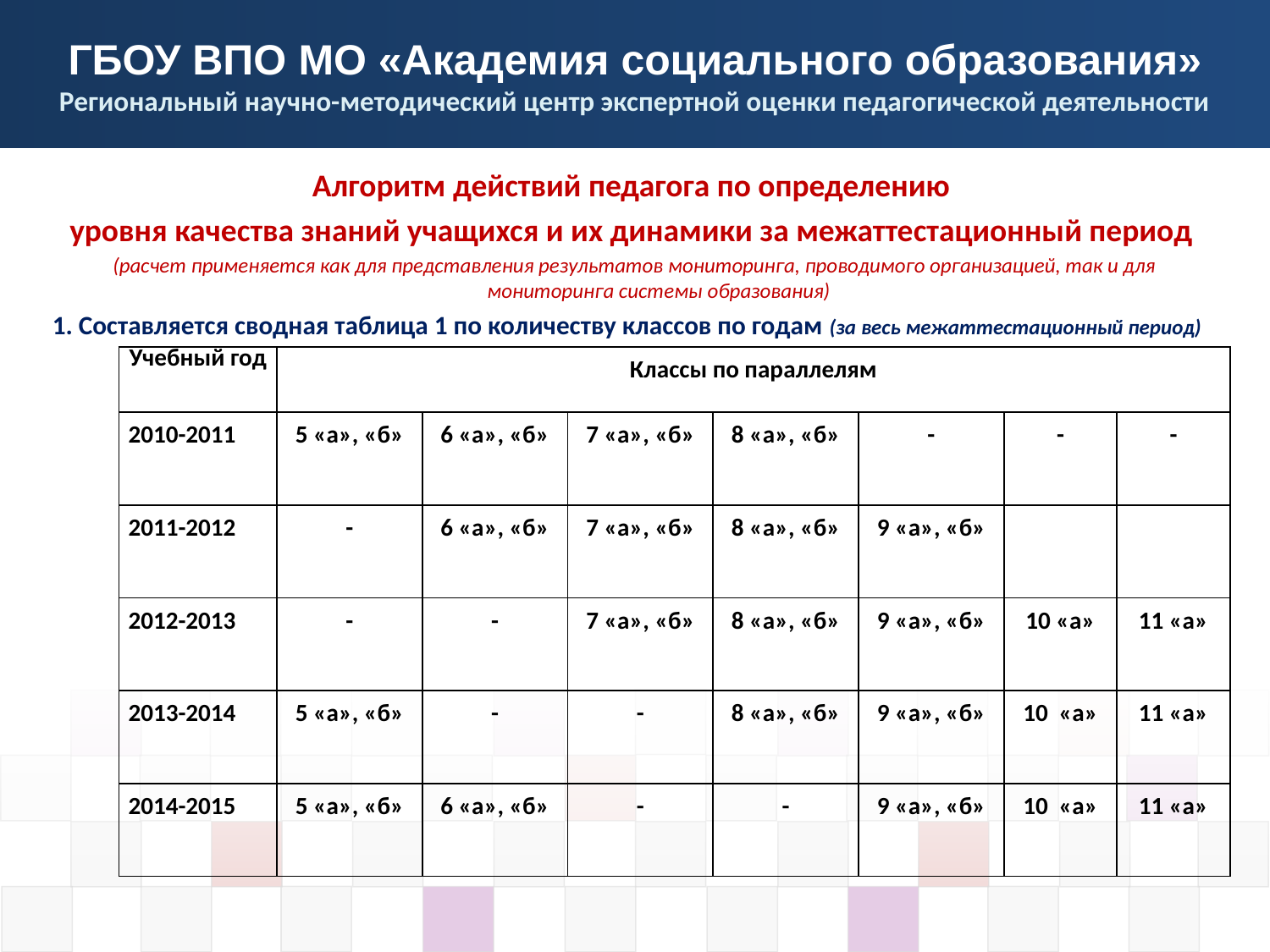

Алгоритм действий педагога по определению
уровня качества знаний учащихся и их динамики за межаттестационный период
(расчет применяется как для представления результатов мониторинга, проводимого организацией, так и для мониторинга системы образования)
1. Составляется сводная таблица 1 по количеству классов по годам (за весь межаттестационный период)

| Учебный год | Классы по параллелям |  |  |  |  |  |  |
| --- | --- | --- | --- | --- | --- | --- | --- |
| 2010-2011 | 5 «а», «б» | 6 «а», «б» | 7 «а», «б» | 8 «а», «б» | - | - | - |
| 2011-2012 | - | 6 «а», «б» | 7 «а», «б» | 8 «а», «б» | 9 «а», «б» |  |  |
| 2012-2013 | - | - | 7 «а», «б» | 8 «а», «б» | 9 «а», «б» | 10 «а» | 11 «а» |
| 2013-2014 | 5 «а», «б» | - | - | 8 «а», «б» | 9 «а», «б» | 10 «а» | 11 «а» |
| 2014-2015 | 5 «а», «б» | 6 «а», «б» | - | - | 9 «а», «б» | 10 «а» | 11 «а» |